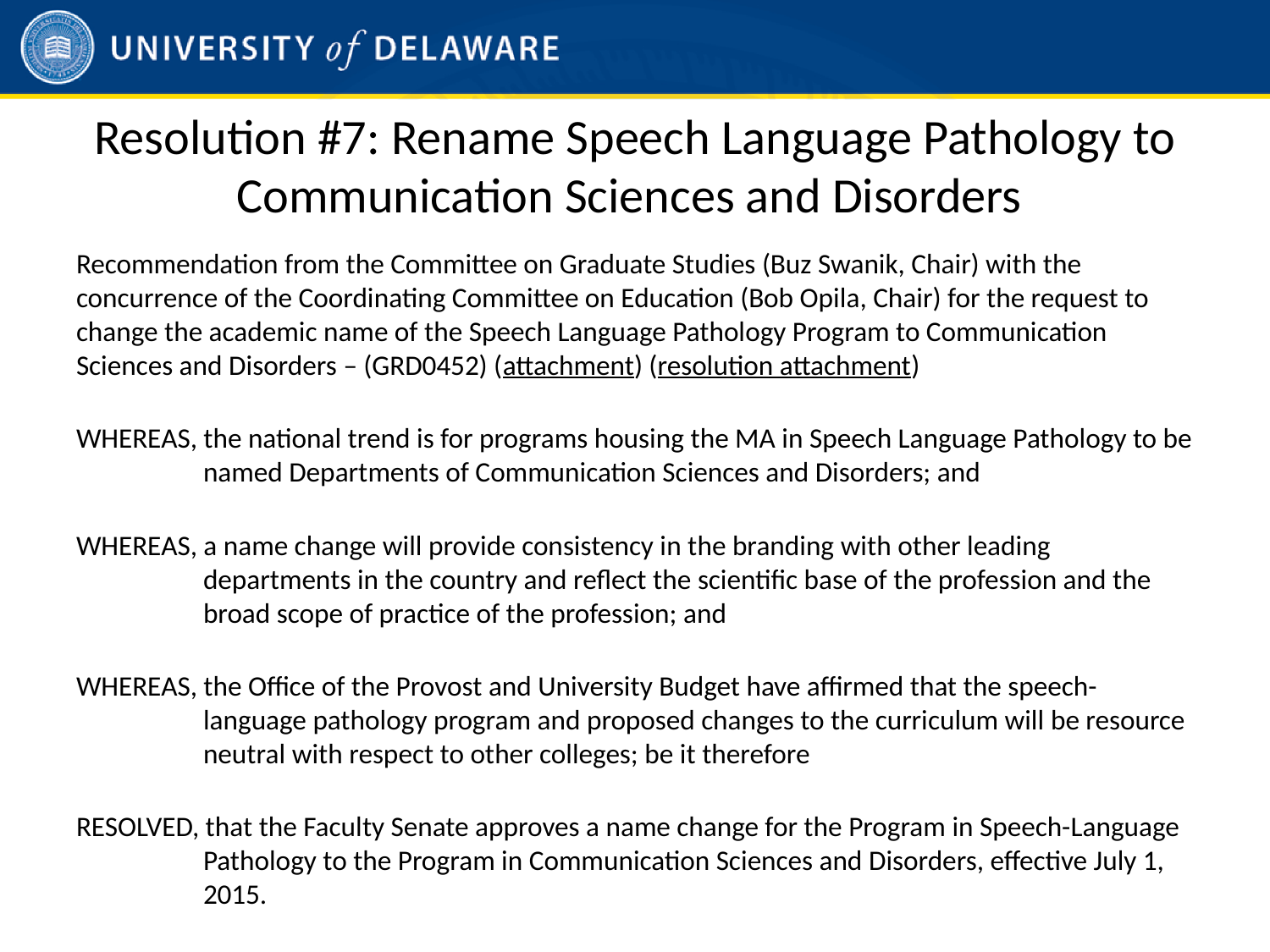

# Resolution #7: Rename Speech Language Pathology to Communication Sciences and Disorders
Recommendation from the Committee on Graduate Studies (Buz Swanik, Chair) with the concurrence of the Coordinating Committee on Education (Bob Opila, Chair) for the request to change the academic name of the Speech Language Pathology Program to Communication Sciences and Disorders – (GRD0452) (attachment) (resolution attachment)
WHEREAS, the national trend is for programs housing the MA in Speech Language Pathology to be named Departments of Communication Sciences and Disorders; and
WHEREAS, a name change will provide consistency in the branding with other leading departments in the country and reflect the scientific base of the profession and the broad scope of practice of the profession; and
WHEREAS, the Office of the Provost and University Budget have affirmed that the speech-language pathology program and proposed changes to the curriculum will be resource neutral with respect to other colleges; be it therefore
RESOLVED, that the Faculty Senate approves a name change for the Program in Speech-Language Pathology to the Program in Communication Sciences and Disorders, effective July 1, 2015.